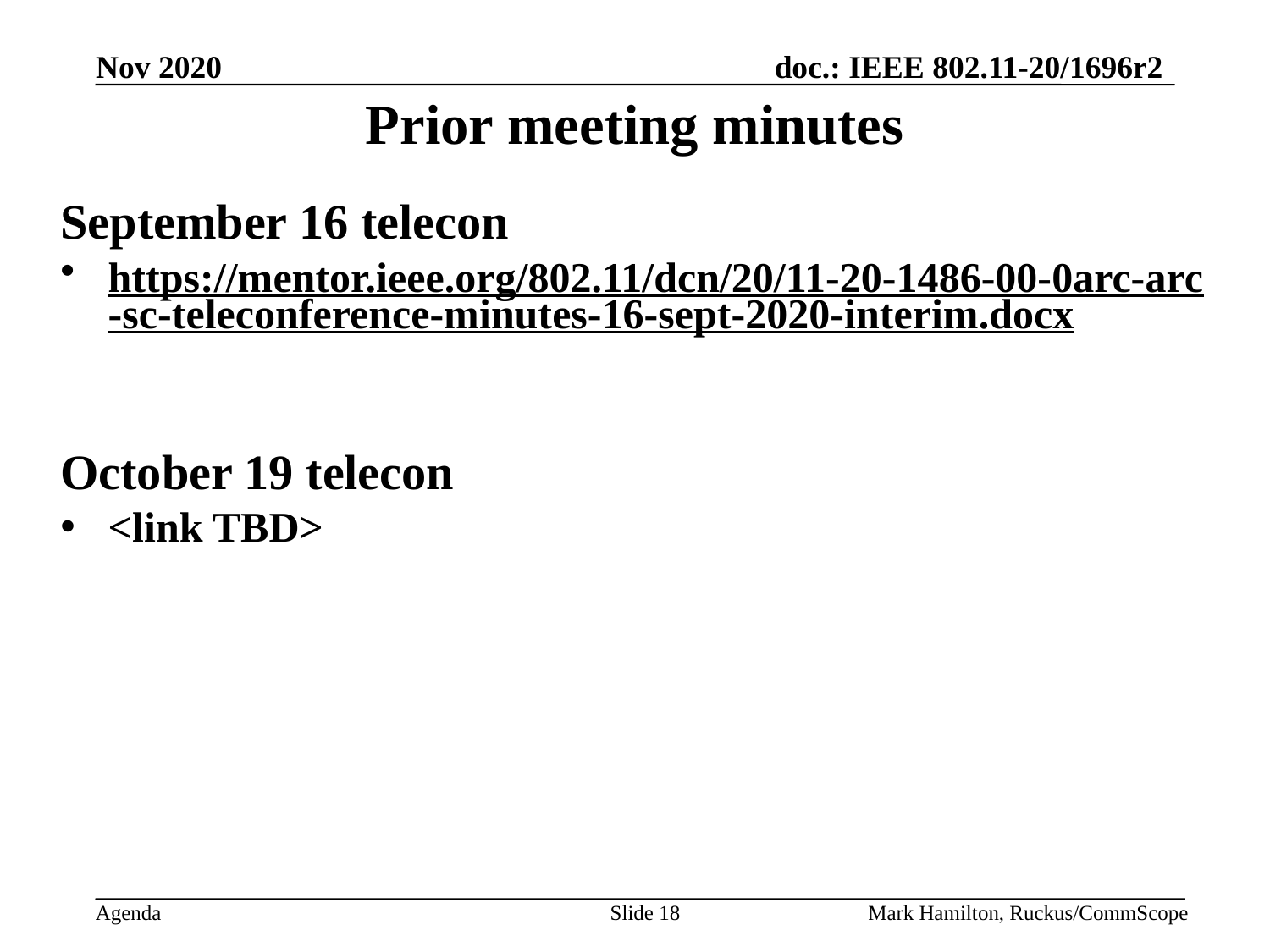

# Prior meeting minutes
September 16 telecon
https://mentor.ieee.org/802.11/dcn/20/11-20-1486-00-0arc-arc-sc-teleconference-minutes-16-sept-2020-interim.docx

October 19 telecon
<link TBD>